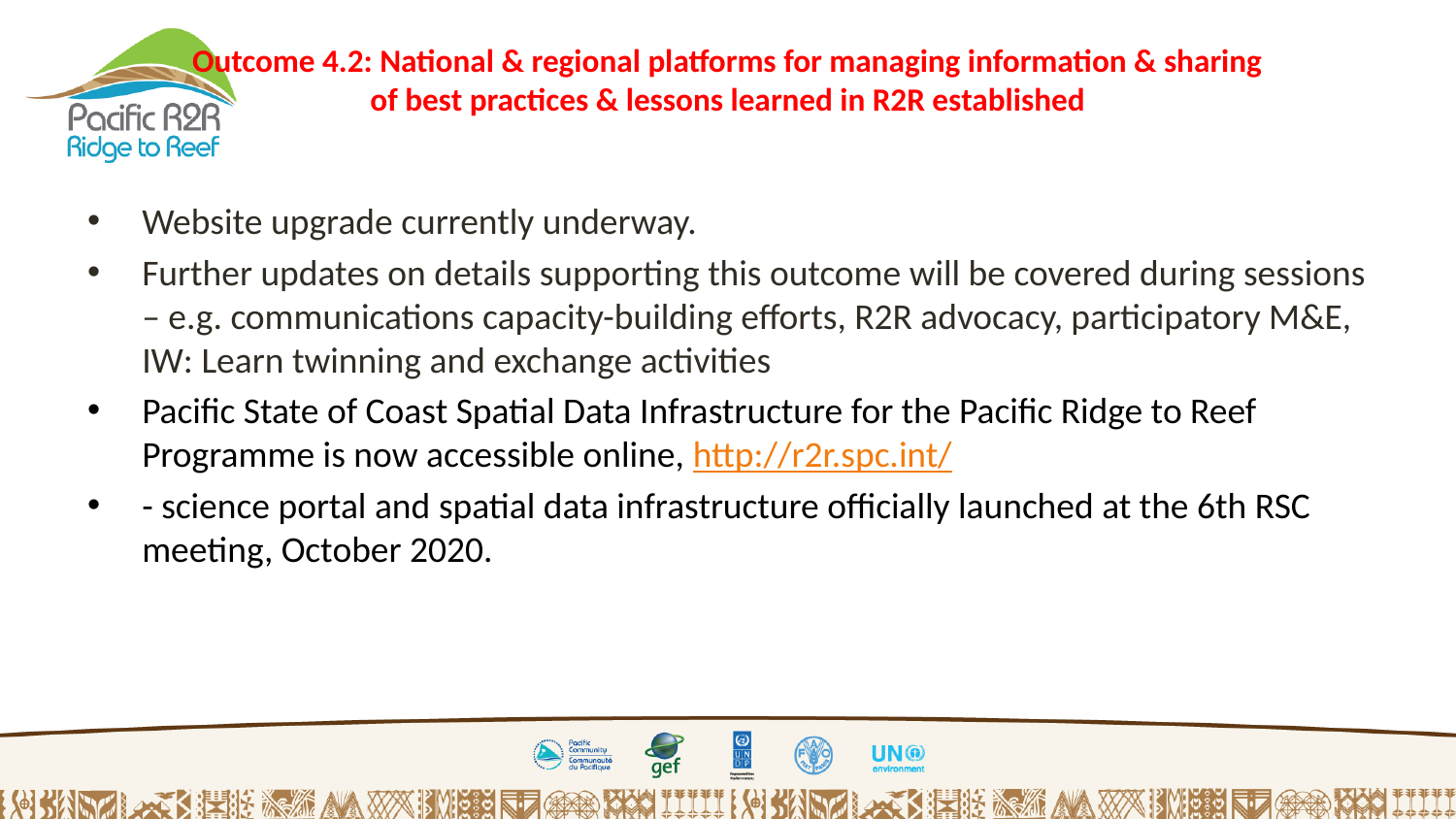

# Outcome 4.2: National & regional platforms for managing information & sharing of best practices & lessons learned in R2R established
Website upgrade currently underway.
Further updates on details supporting this outcome will be covered during sessions – e.g. communications capacity-building efforts, R2R advocacy, participatory M&E, IW: Learn twinning and exchange activities
Pacific State of Coast Spatial Data Infrastructure for the Pacific Ridge to Reef Programme is now accessible online, http://r2r.spc.int/
- science portal and spatial data infrastructure officially launched at the 6th RSC meeting, October 2020.